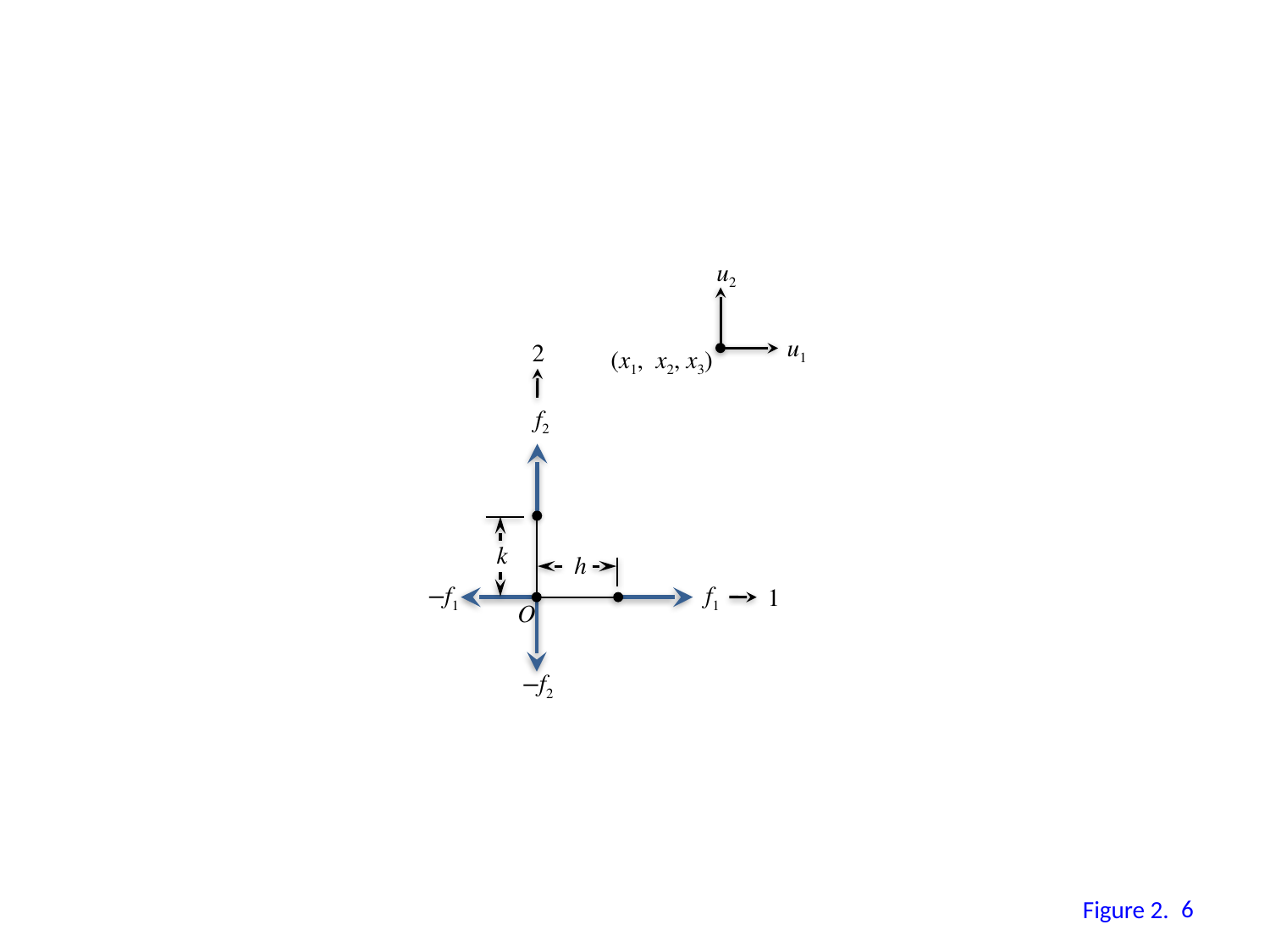

u2
u1
2
(x1,  x2, x3)

f2

k
h
−f1
f1
1
O

−f2
6